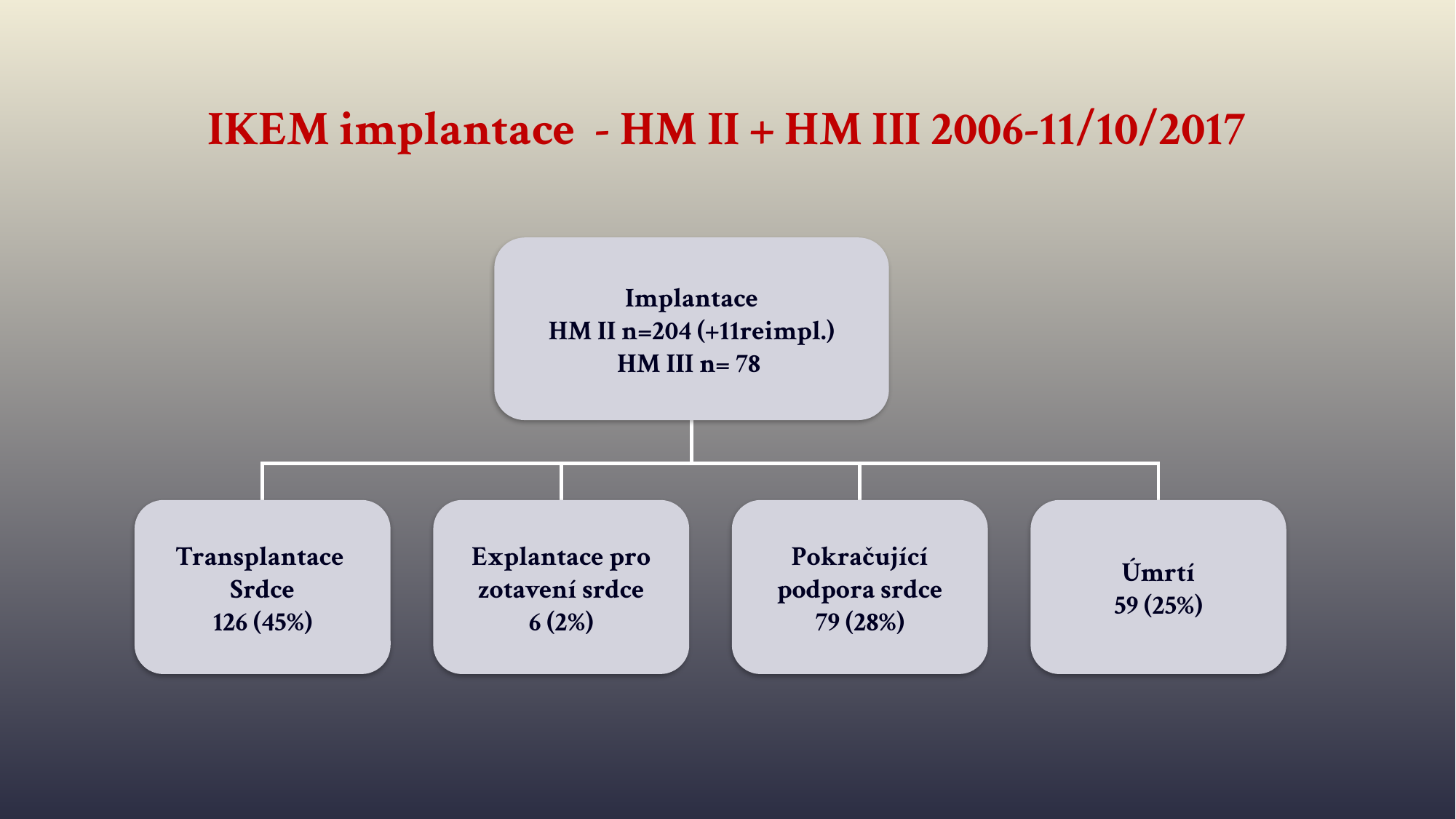

IKEM implantace  - HM II + HM III 2006-11/10/2017
Implantace
HM II n=204 (+11reimpl.)
HM III n= 78

Transplantace
Srdce
126 (45%)
Explantace pro zotavení srdce
6 (2%)
Pokračující podpora srdce
79 (28%)

Úmrtí
59 (25%)